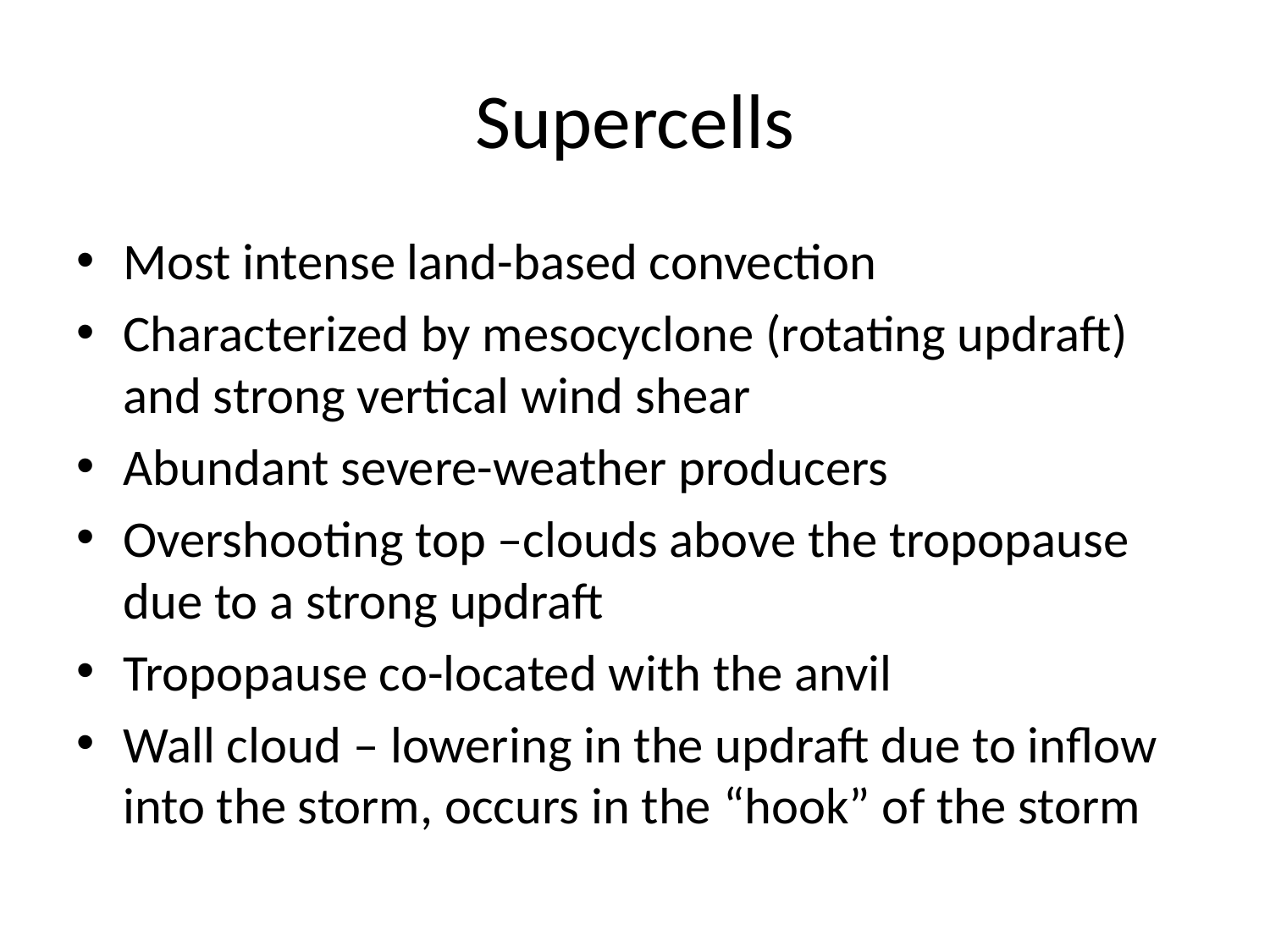

# Supercells
Most intense land-based convection
Characterized by mesocyclone (rotating updraft) and strong vertical wind shear
Abundant severe-weather producers
Overshooting top –clouds above the tropopause due to a strong updraft
Tropopause co-located with the anvil
Wall cloud – lowering in the updraft due to inflow into the storm, occurs in the “hook” of the storm